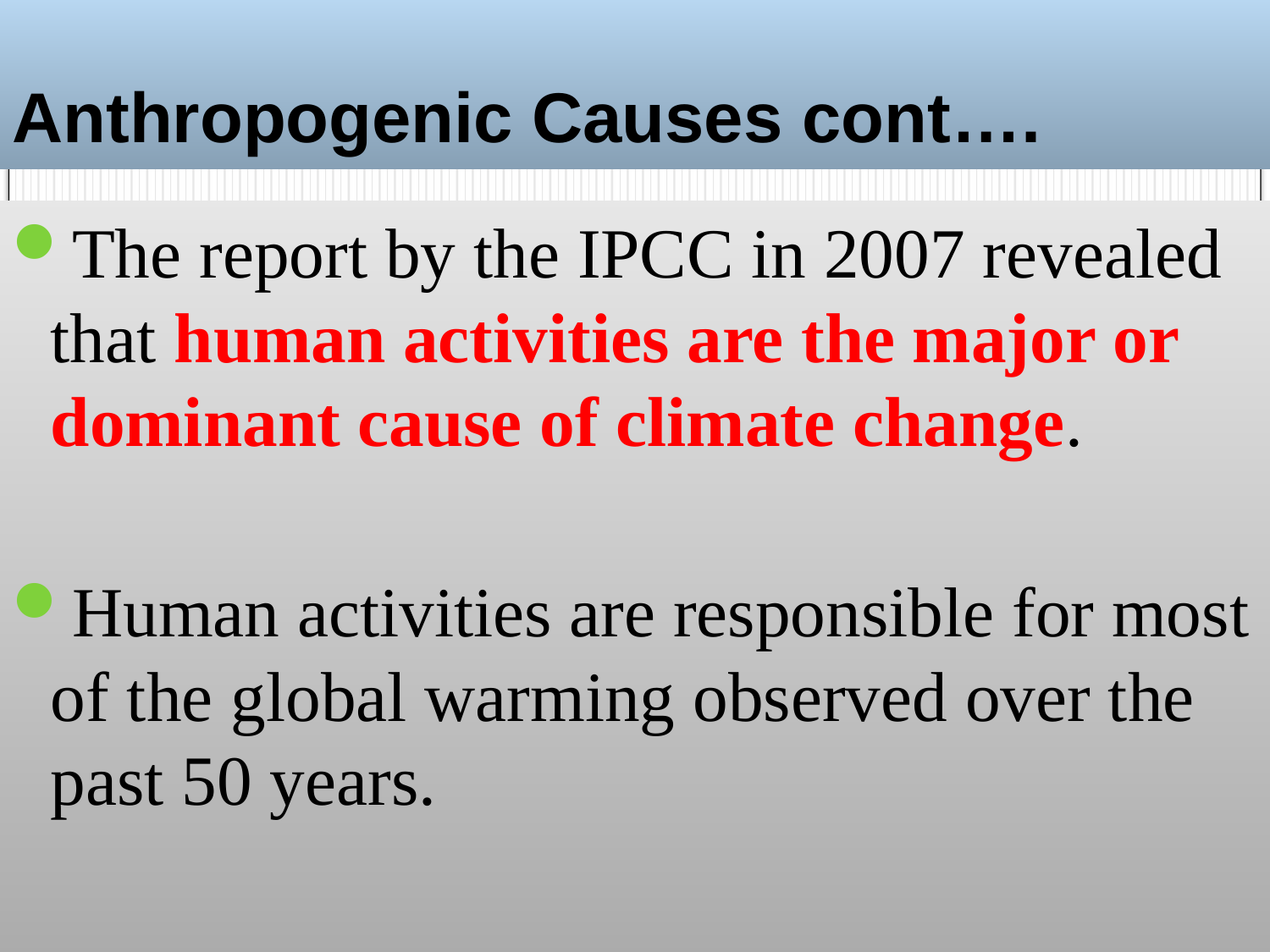

# Anthropogenic Causes cont….
The report by the IPCC in 2007 revealed that human activities are the major or dominant cause of climate change.

Human activities are responsible for most of the global warming observed over the past 50 years.